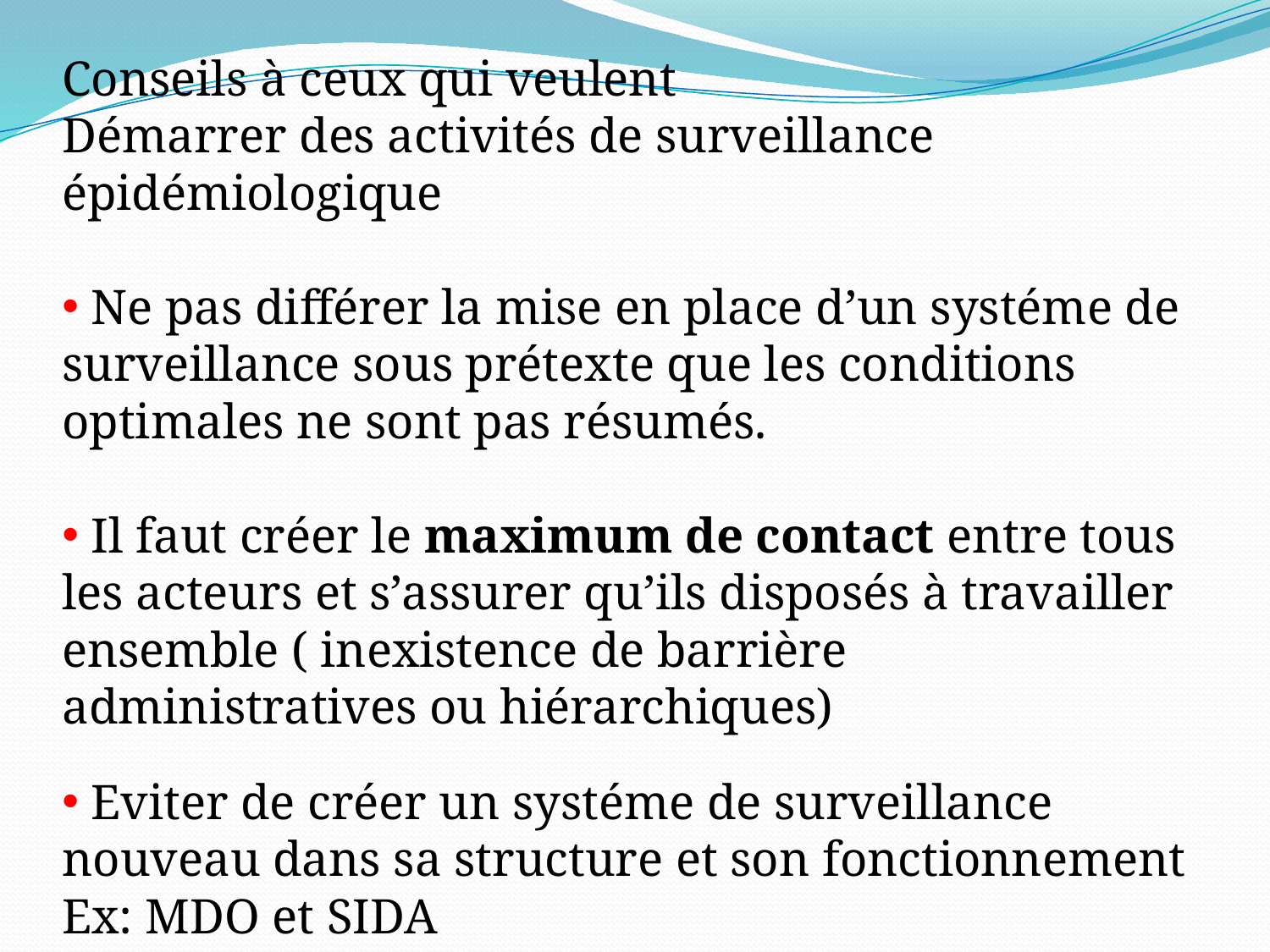

Conseils à ceux qui veulent
Démarrer des activités de surveillance épidémiologique

 Ne pas différer la mise en place d’un systéme de surveillance sous prétexte que les conditions optimales ne sont pas résumés.

 Il faut créer le maximum de contact entre tous les acteurs et s’assurer qu’ils disposés à travailler ensemble ( inexistence de barrière  administratives ou hiérarchiques)

 Eviter de créer un systéme de surveillance nouveau dans sa structure et son fonctionnement Ex: MDO et SIDA